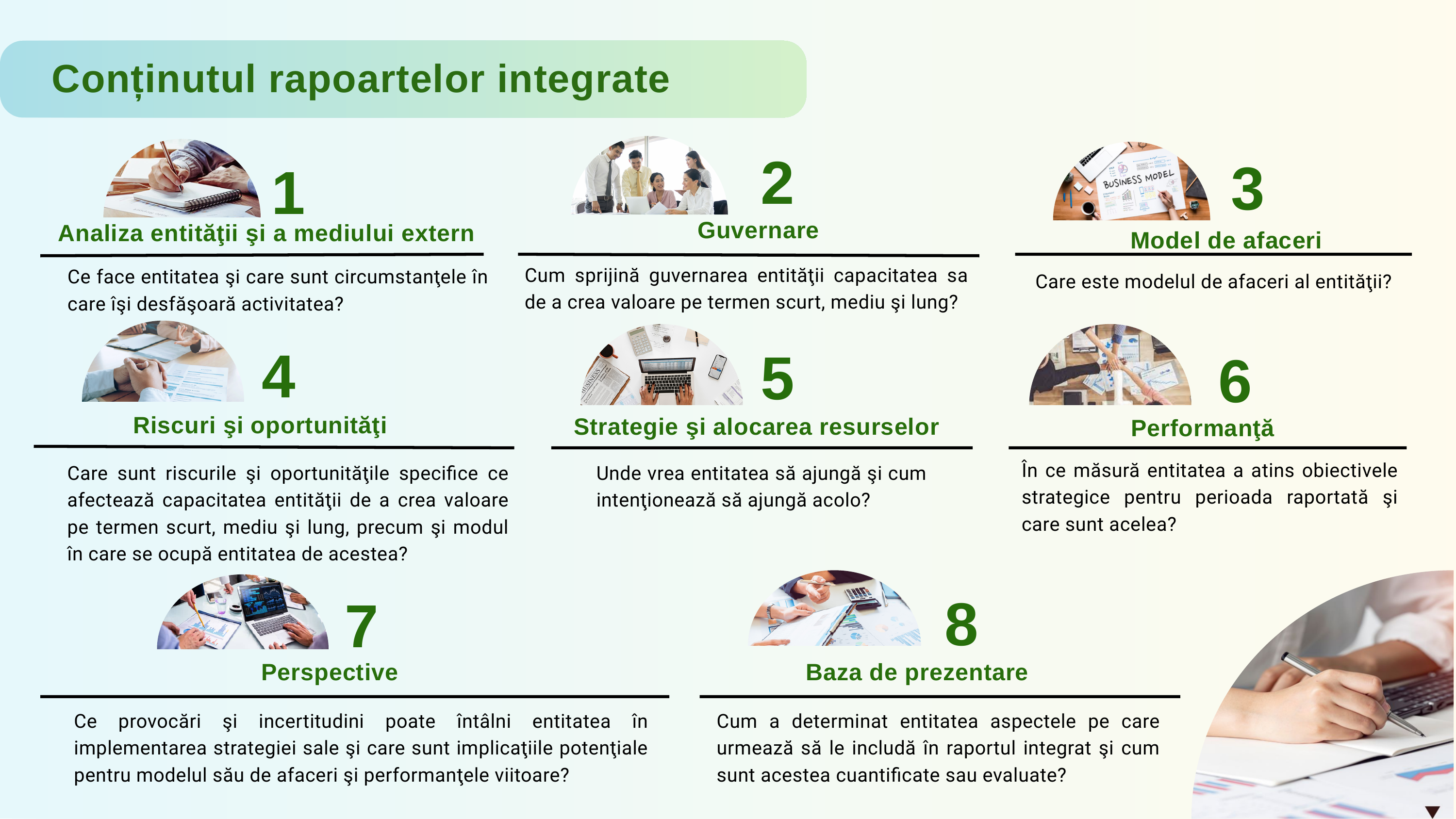

Conținutul rapoartelor integrate
2

3

1

Guvernare

Analiza entităţii şi a mediului extern

Model de afaceri

Cum sprijină guvernarea entităţii capacitatea sa de a crea valoare pe termen scurt, mediu şi lung?
Ce face entitatea şi care sunt circumstanţele în care îşi desfăşoară activitatea?
Care este modelul de afaceri al entităţii?

4
5
6

Riscuri şi oportunităţi

Strategie şi alocarea resurselor

Performanţă

În ce măsură entitatea a atins obiectivele strategice pentru perioada raportată şi care sunt acelea?
Unde vrea entitatea să ajungă şi cum intenţionează să ajungă acolo?
Care sunt riscurile şi oportunităţile specifice ce afectează capacitatea entităţii de a crea valoare pe termen scurt, mediu şi lung, precum şi modul în care se ocupă entitatea de acestea?

8

7

Perspective

Baza de prezentare

Ce provocări şi incertitudini poate întâlni entitatea în implementarea strategiei sale şi care sunt implicaţiile potenţiale pentru modelul său de afaceri şi performanţele viitoare?
Cum a determinat entitatea aspectele pe care urmează să le includă în raportul integrat şi cum sunt acestea cuantificate sau evaluate?
8